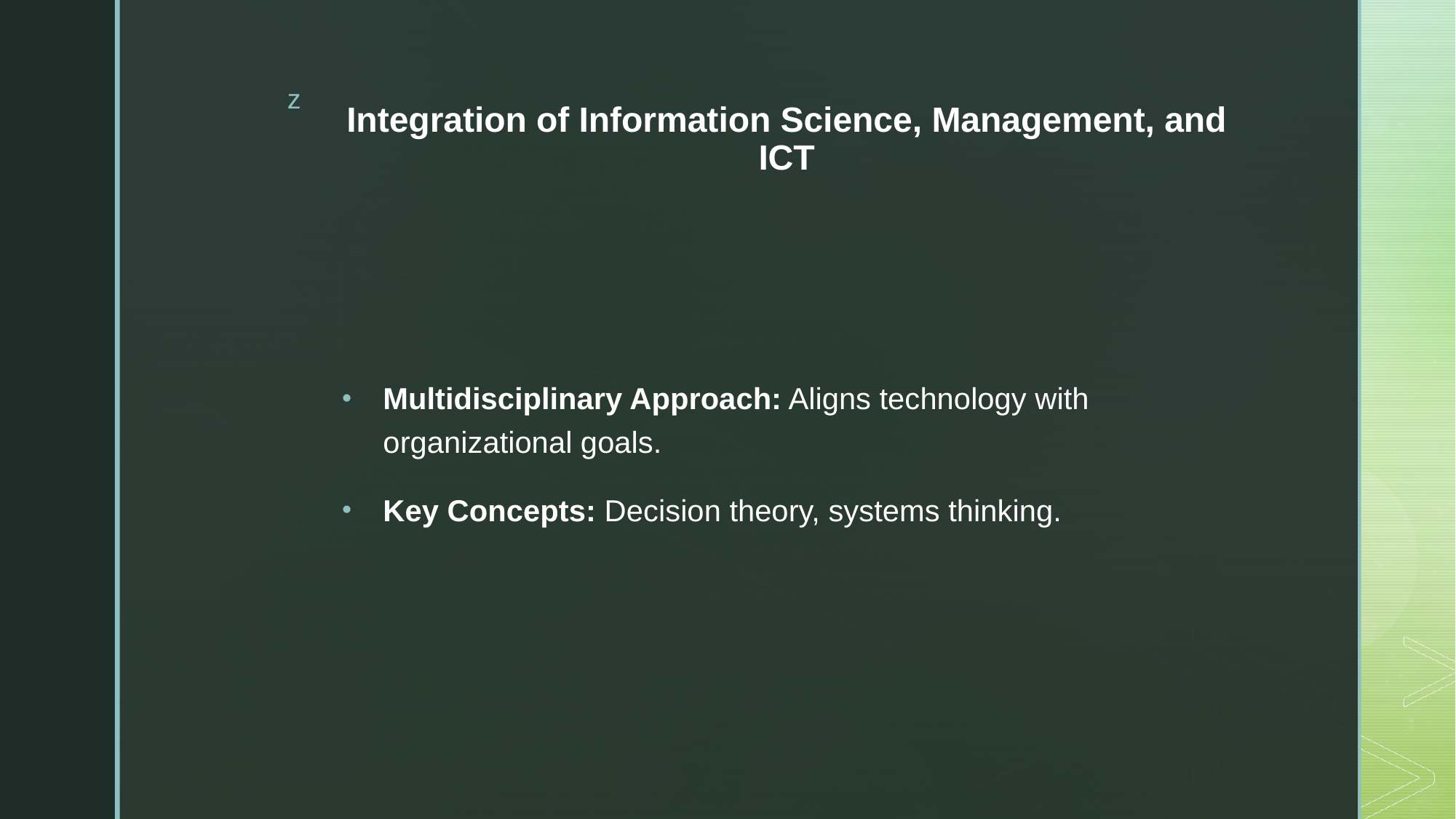

# Integration of Information Science, Management, and ICT
Multidisciplinary Approach: Aligns technology with organizational goals.
Key Concepts: Decision theory, systems thinking.